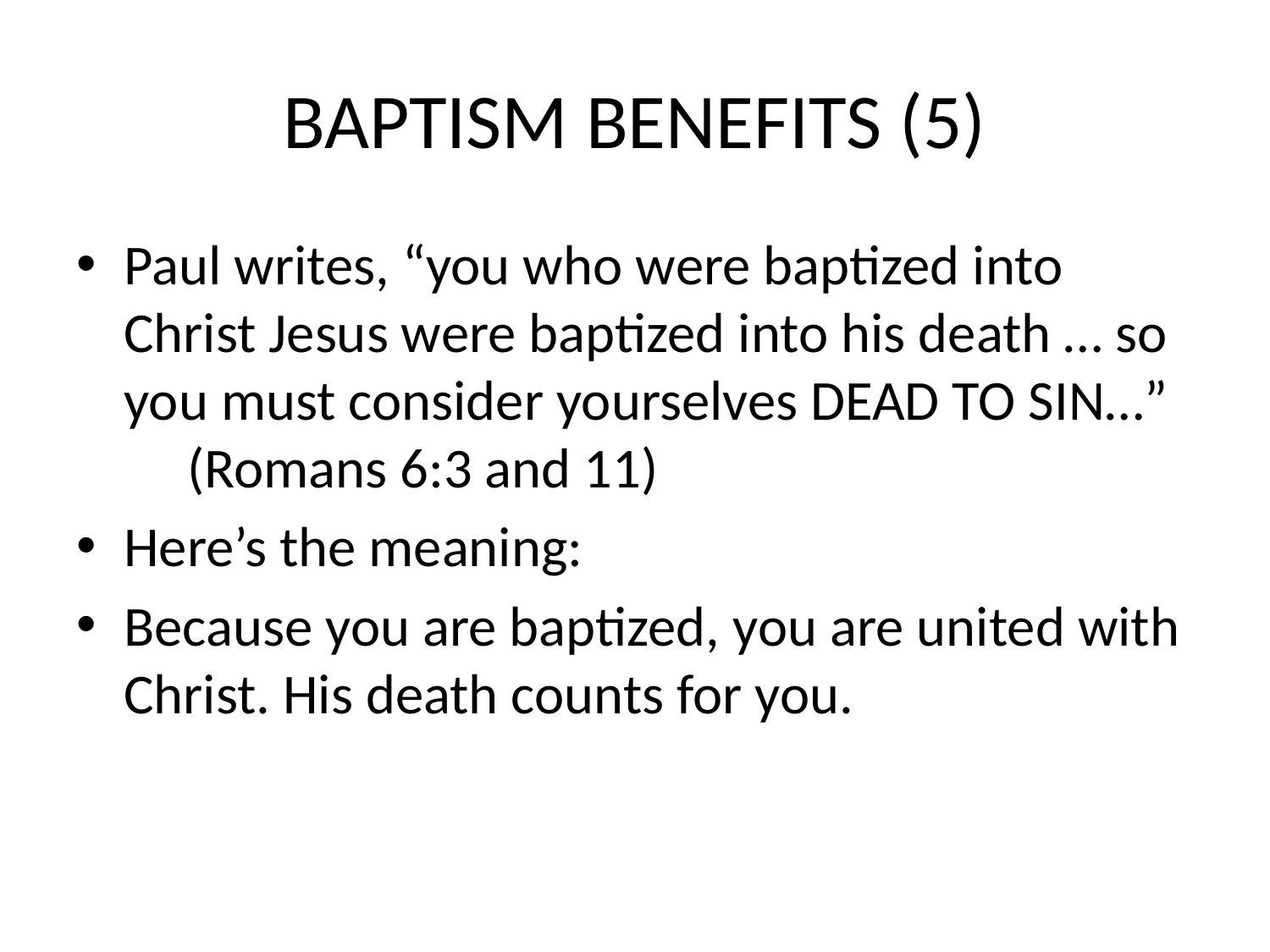

# BAPTISM BENEFITS (5)
Paul writes, “you who were baptized into Christ Jesus were baptized into his death … so you must consider yourselves DEAD TO SIN…”
     (Romans 6:3 and 11)
Here’s the meaning:
Because you are baptized, you are united with Christ. His death counts for you.